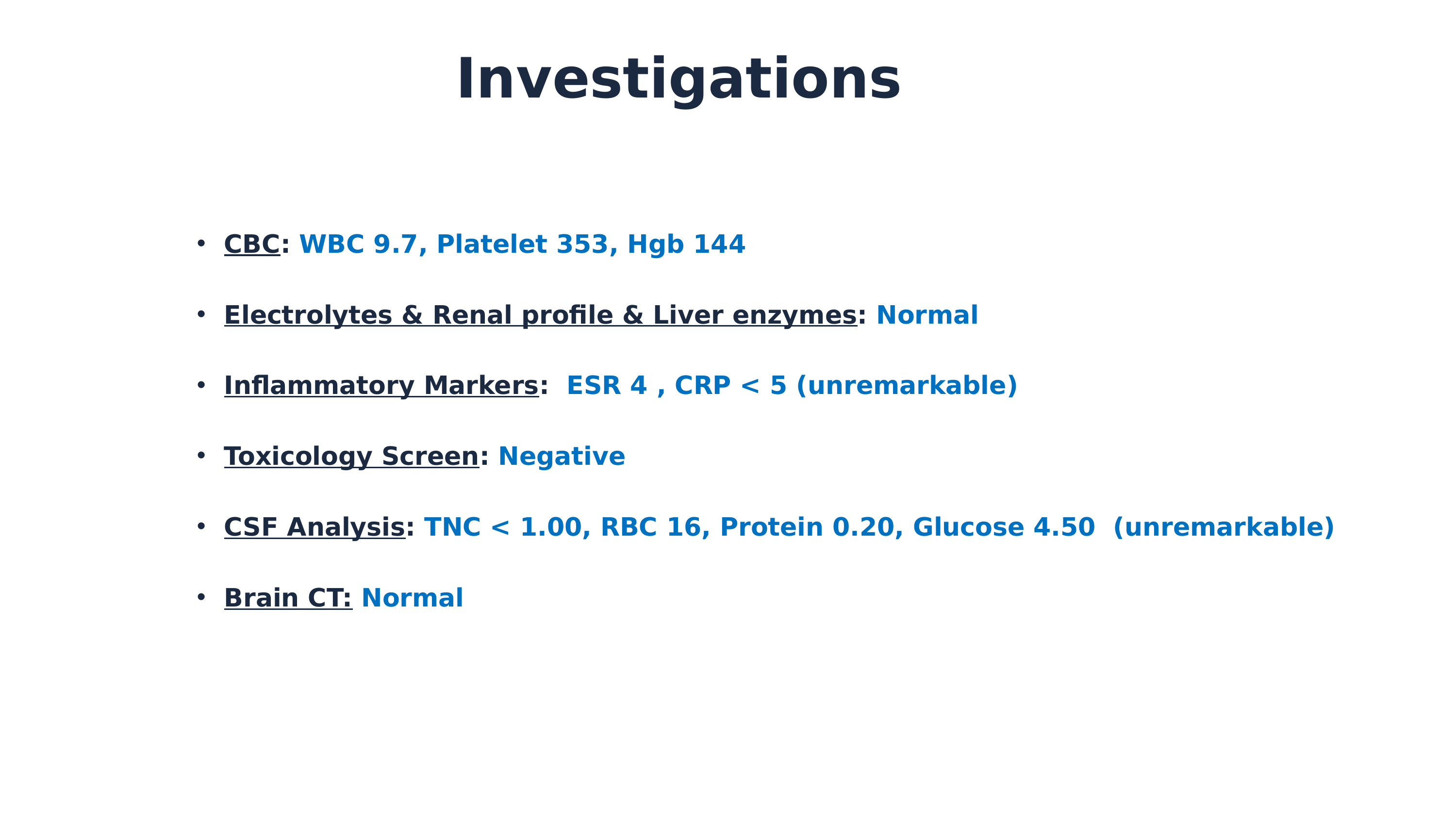

Investigations
CBC: WBC 9.7, Platelet 353, Hgb 144
Electrolytes & Renal profile & Liver enzymes: Normal
Inflammatory Markers:  ESR 4 , CRP < 5 (unremarkable)
Toxicology Screen: Negative
CSF Analysis: TNC < 1.00, RBC 16, Protein 0.20, Glucose 4.50  (unremarkable)
Brain CT: Normal